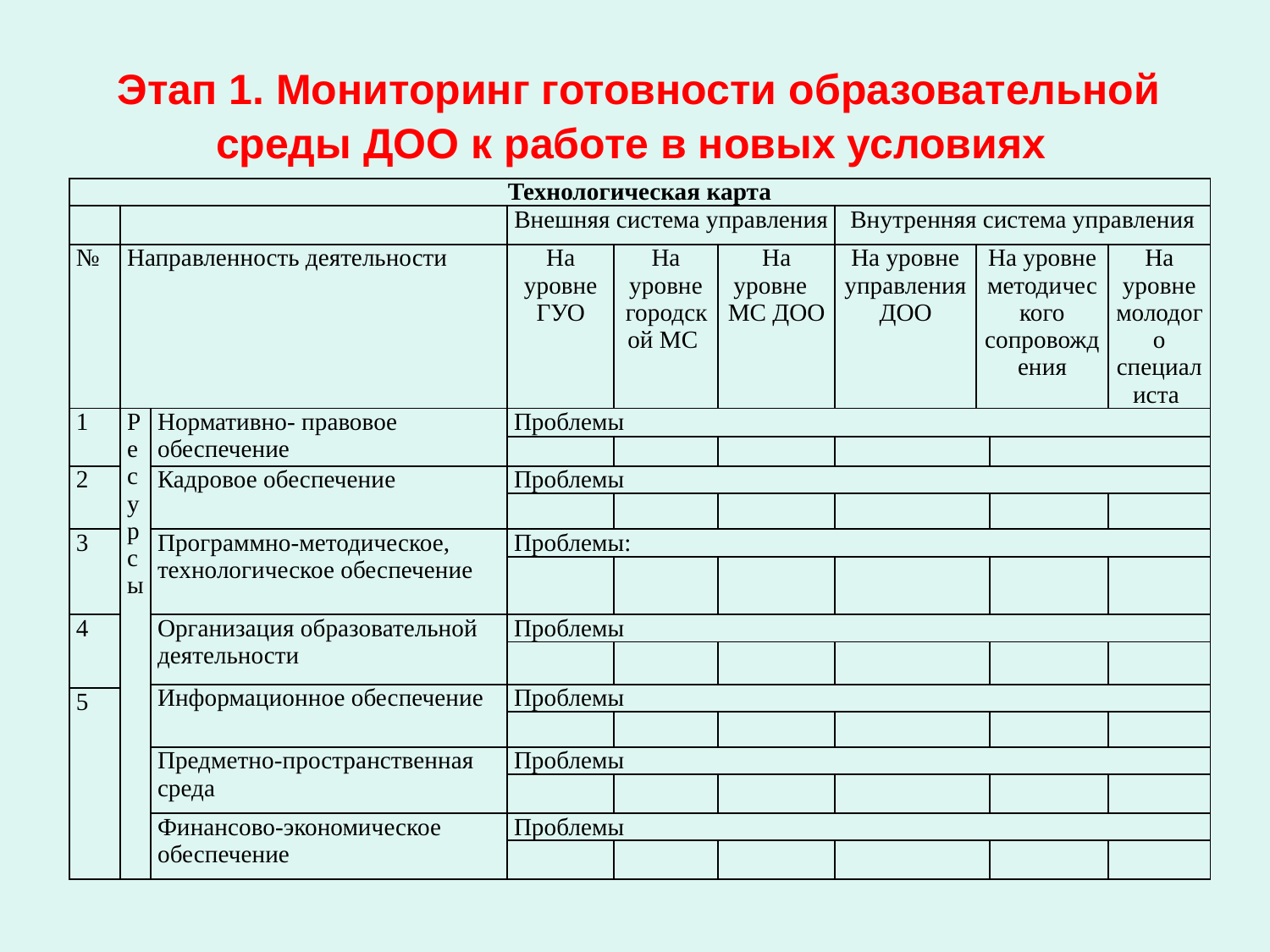

# Этап 1. Мониторинг готовности образовательной среды ДОО к работе в новых условиях
| Технологическая карта |  |  |  |  |  |  |  |  |  |
| --- | --- | --- | --- | --- | --- | --- | --- | --- | --- |
|  |  |  | Внешняя система управления |  |  | Внутренняя система управления |  |  |  |
| № | Направленность деятельности |  | На уровне ГУО | На уровне городской МС | На уровне МС ДОО | На уровне управления ДОО | На уровне методического сопровождения |  | На уровне молодого специалиста |
| 1 | Р е с у р с ы | Нормативно- правовое обеспечение | Проблемы |  |  |  |  |  |  |
|  |  |  |  |  |  |  |  |  |  |
| 2 |  | Кадровое обеспечение | Проблемы |  |  |  |  |  |  |
|  |  |  |  |  |  |  |  |  |  |
| 3 |  | Программно-методическое, технологическое обеспечение | Проблемы: |  |  |  |  |  |  |
|  |  |  |  |  |  |  |  |  |  |
| 4 |  | Организация образовательной деятельности | Проблемы |  |  |  |  |  |  |
|  |  |  |  |  |  |  |  |  |  |
|  |  | Информационное обеспечение | Проблемы |  |  |  |  |  |  |
| 5 |  |  |  |  |  |  |  |  |  |
|  |  |  |  |  |  |  |  |  |  |
|  |  | Предметно-пространственная среда | Проблемы |  |  |  |  |  |  |
|  |  |  |  |  |  |  |  |  |  |
|  |  | Финансово-экономическое обеспечение | Проблемы |  |  |  |  |  |  |
|  |  |  |  |  |  |  |  |  |  |